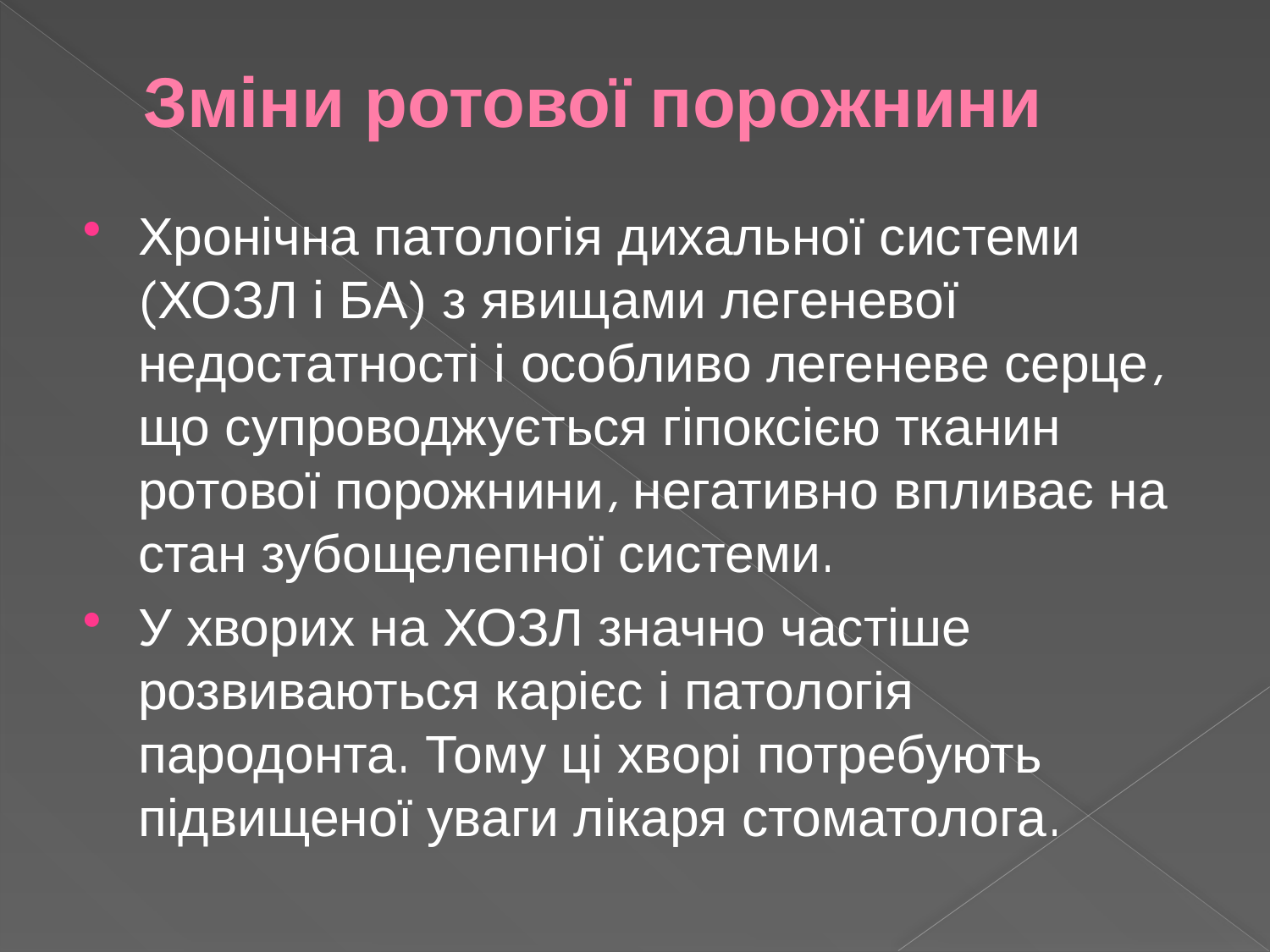

# Зміни ротової порожнини
Хронічна патологія дихальної системи (ХОЗЛ і БА) з явищами легеневої недостатності і особливо легеневе серце, що супроводжується гіпоксією тканин ротової порожнини, негативно впливає на стан зубощелепної системи.
У хворих на ХОЗЛ значно частіше розвиваються карієс і патологія пародонта. Тому ці хворі потребують підвищеної уваги лікаря стоматолога.